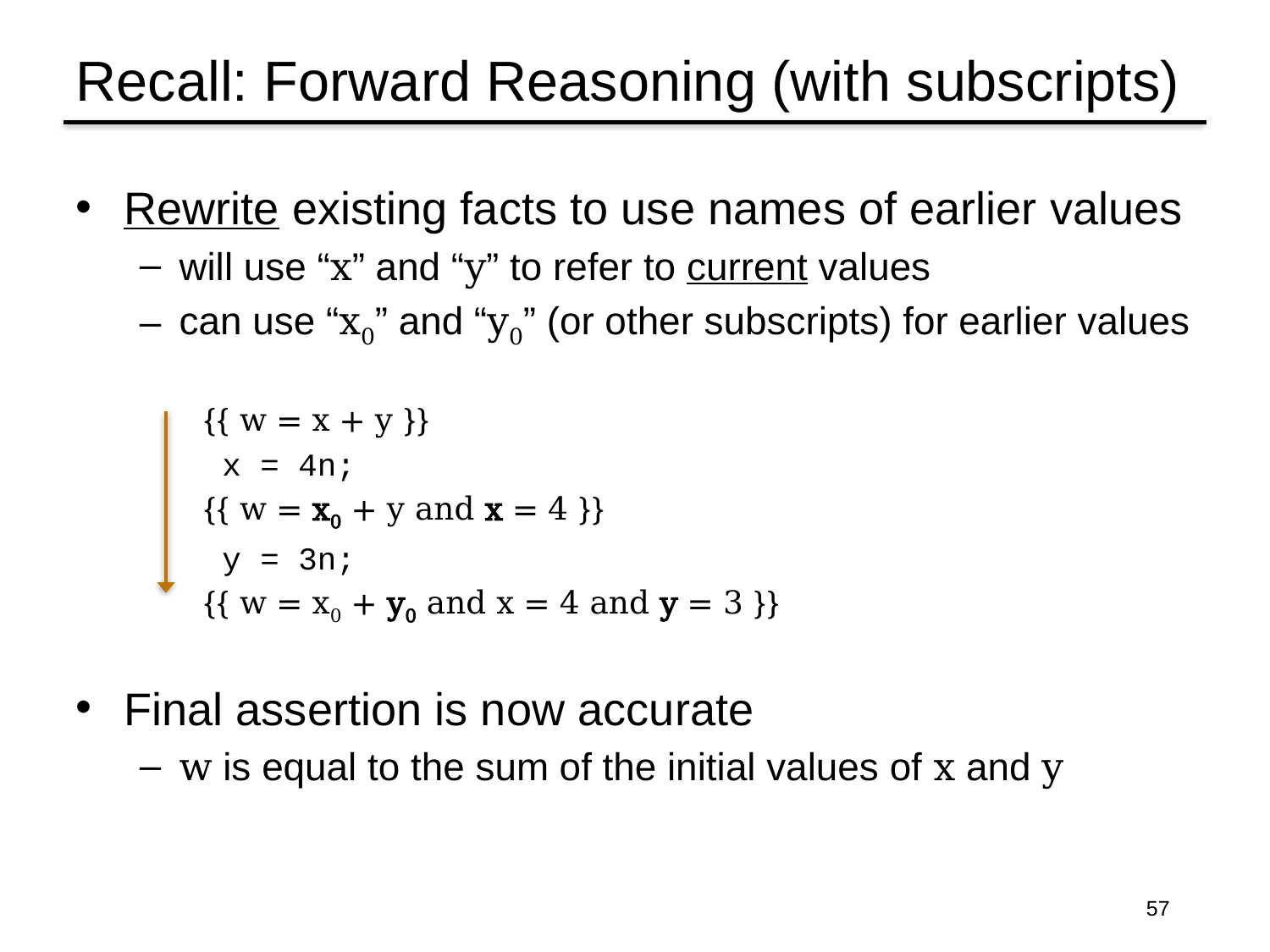

# Recall: Forward Reasoning (with subscripts)
Rewrite existing facts to use names of earlier values
will use “x” and “y” to refer to current values
can use “x0” and “y0” (or other subscripts) for earlier values

{{ w = x + y }}
 x = 4n;
{{ w = x0 + y and x = 4 }}
 y = 3n;
{{ w = x0 + y0 and x = 4 and y = 3 }}

Final assertion is now accurate
w is equal to the sum of the initial values of x and y
57